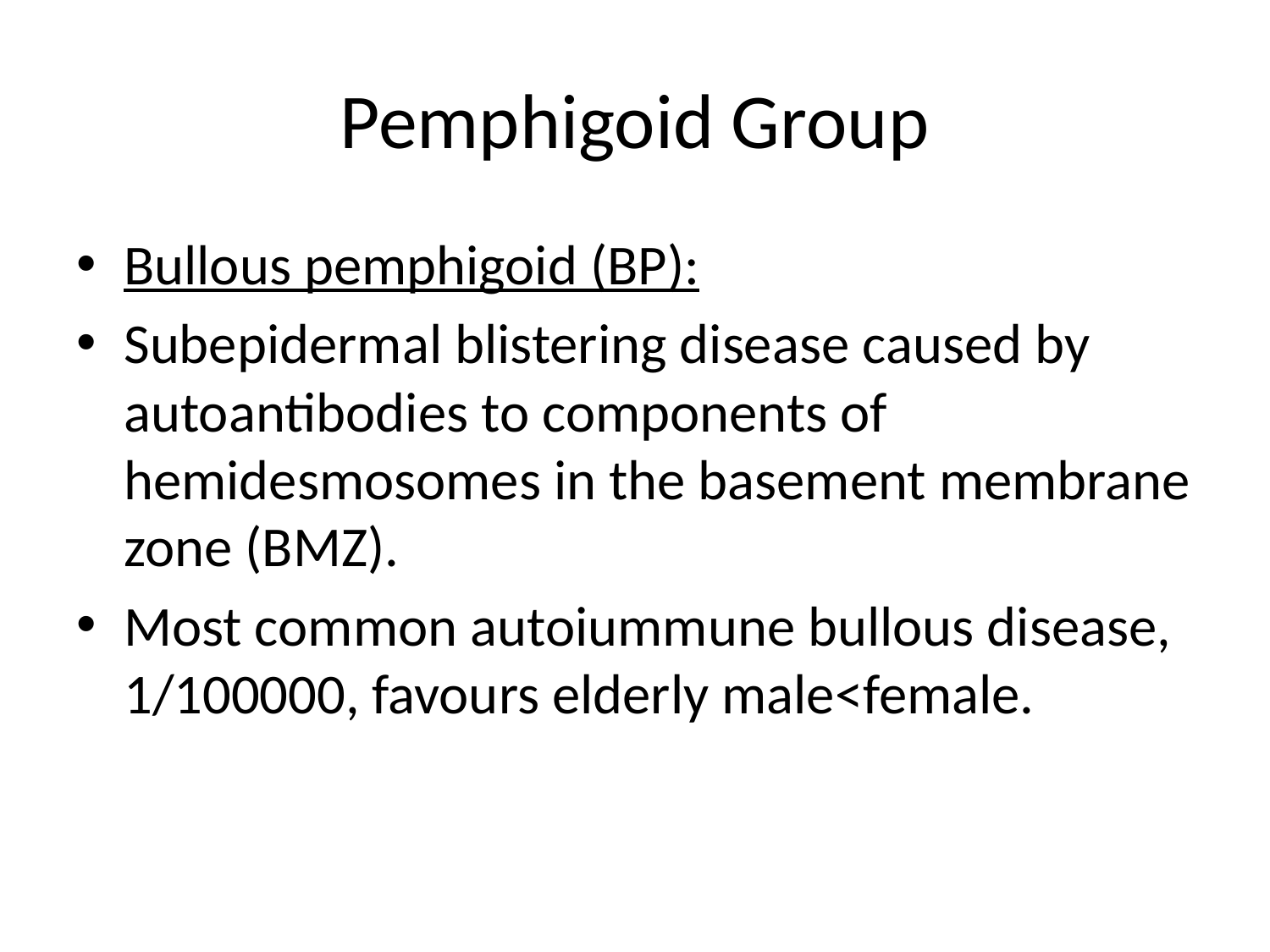

# Pemphigoid Group
Bullous pemphigoid (BP):
Subepidermal blistering disease caused by autoantibodies to components of hemidesmosomes in the basement membrane zone (BMZ).
Most common autoiummune bullous disease, 1/100000, favours elderly male<female.